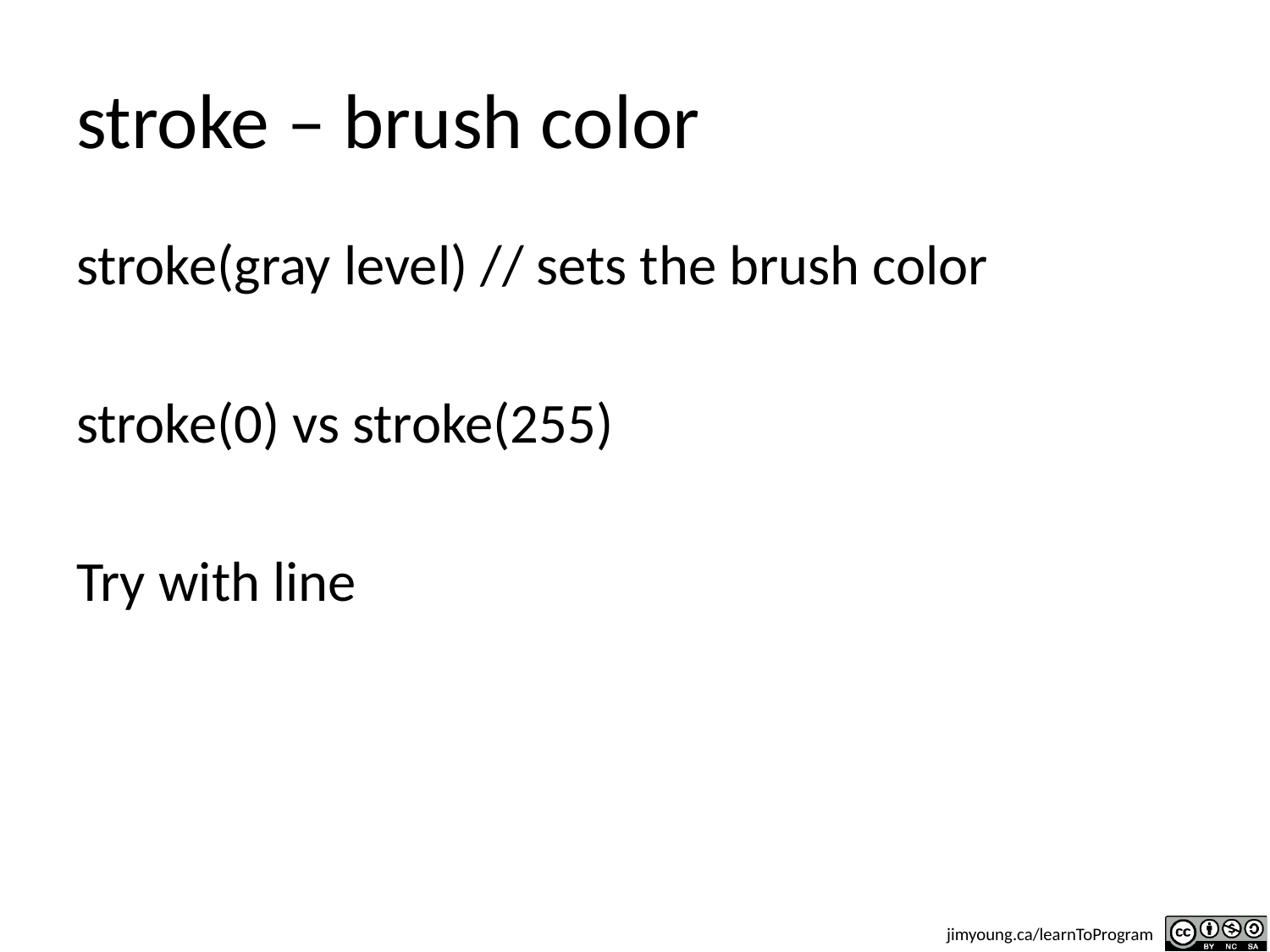

# stroke – brush color
stroke(gray level) // sets the brush color

stroke(0) vs stroke(255)

Try with line